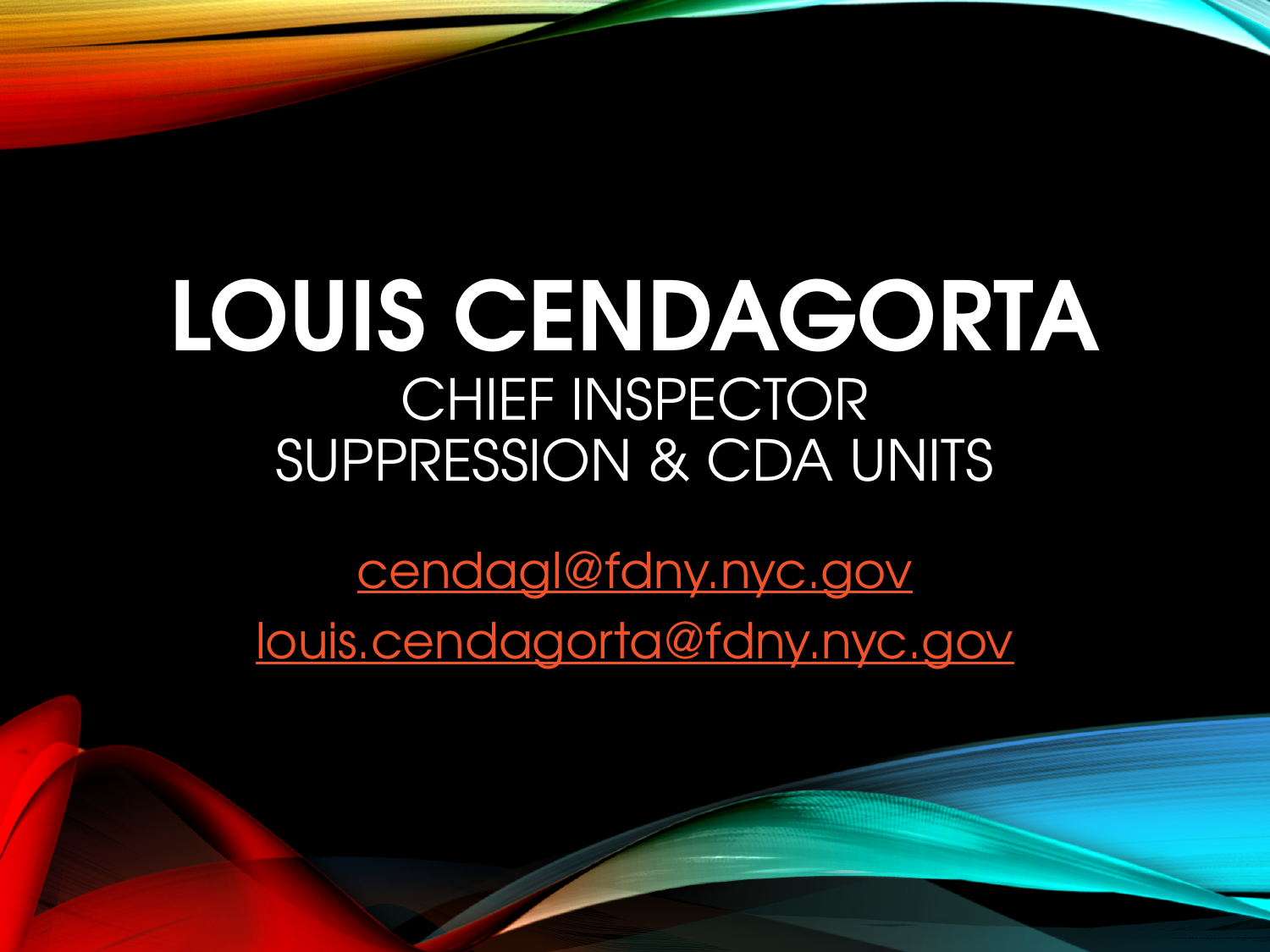

# Louis Cendagorta Chief Inspector Suppression & CDA Units
cendagl@fdny.nyc.gov
louis.cendagorta@fdny.nyc.gov